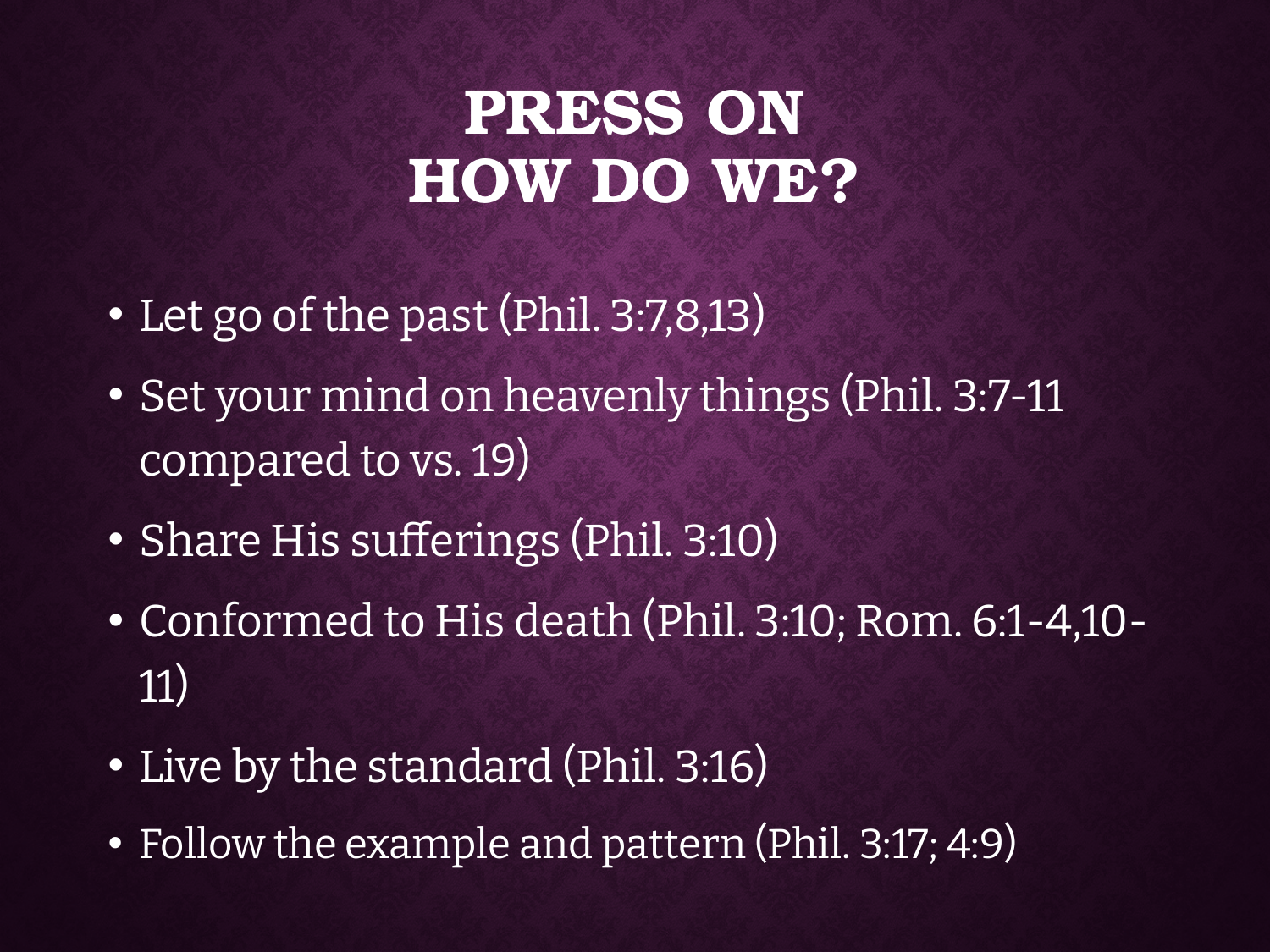

# PRESS ON How do we?
Let go of the past (Phil. 3:7,8,13)
Set your mind on heavenly things (Phil. 3:7-11 compared to vs. 19)
Share His sufferings (Phil. 3:10)
Conformed to His death (Phil. 3:10; Rom. 6:1-4,10-11)
Live by the standard (Phil. 3:16)
Follow the example and pattern (Phil. 3:17; 4:9)